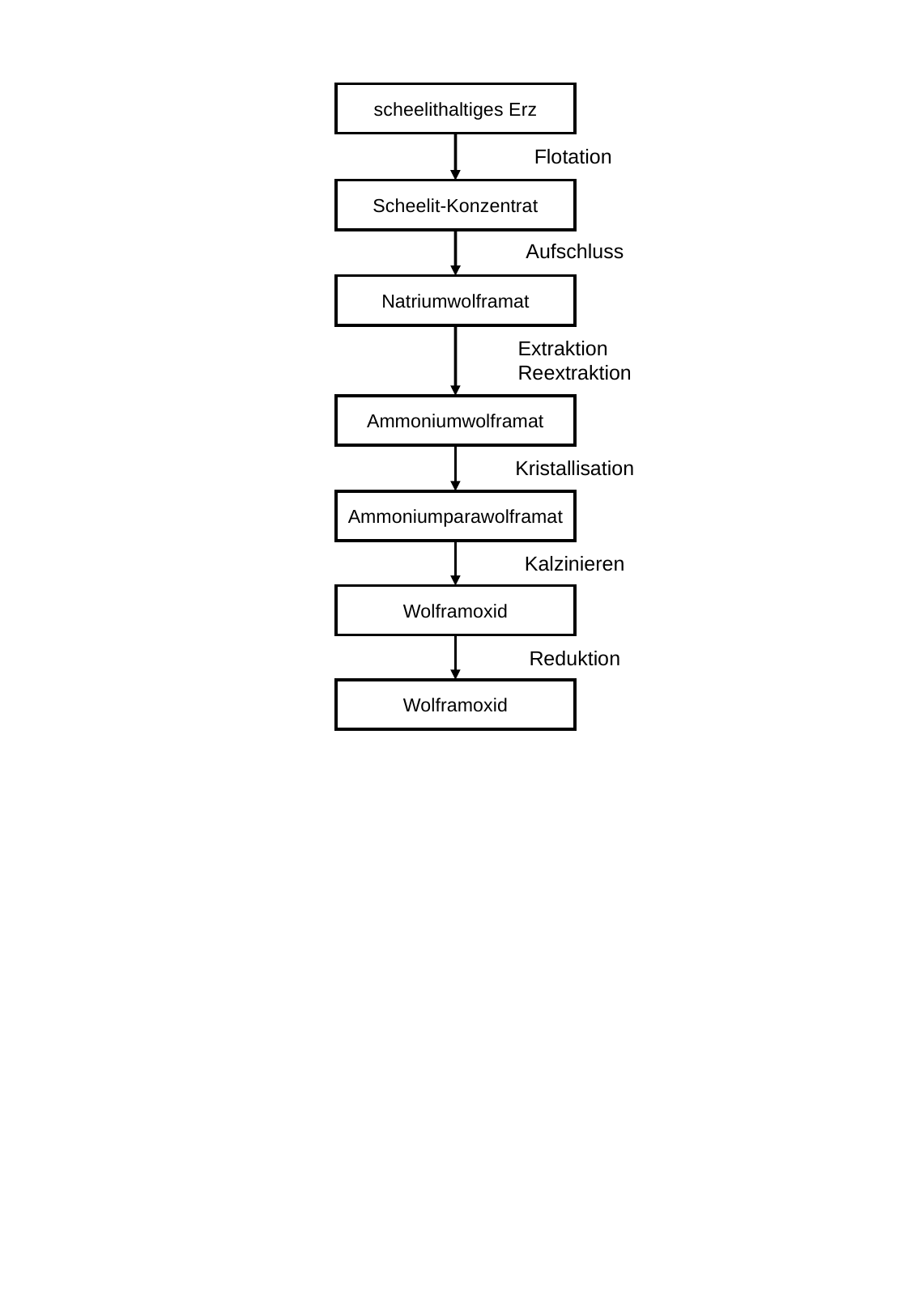

scheelithaltiges Erz
Flotation
Scheelit-Konzentrat
Aufschluss
Natriumwolframat
Extraktion
Reextraktion
Ammoniumwolframat
Kristallisation
Ammoniumparawolframat
Kalzinieren
Wolframoxid
Reduktion
Wolframoxid